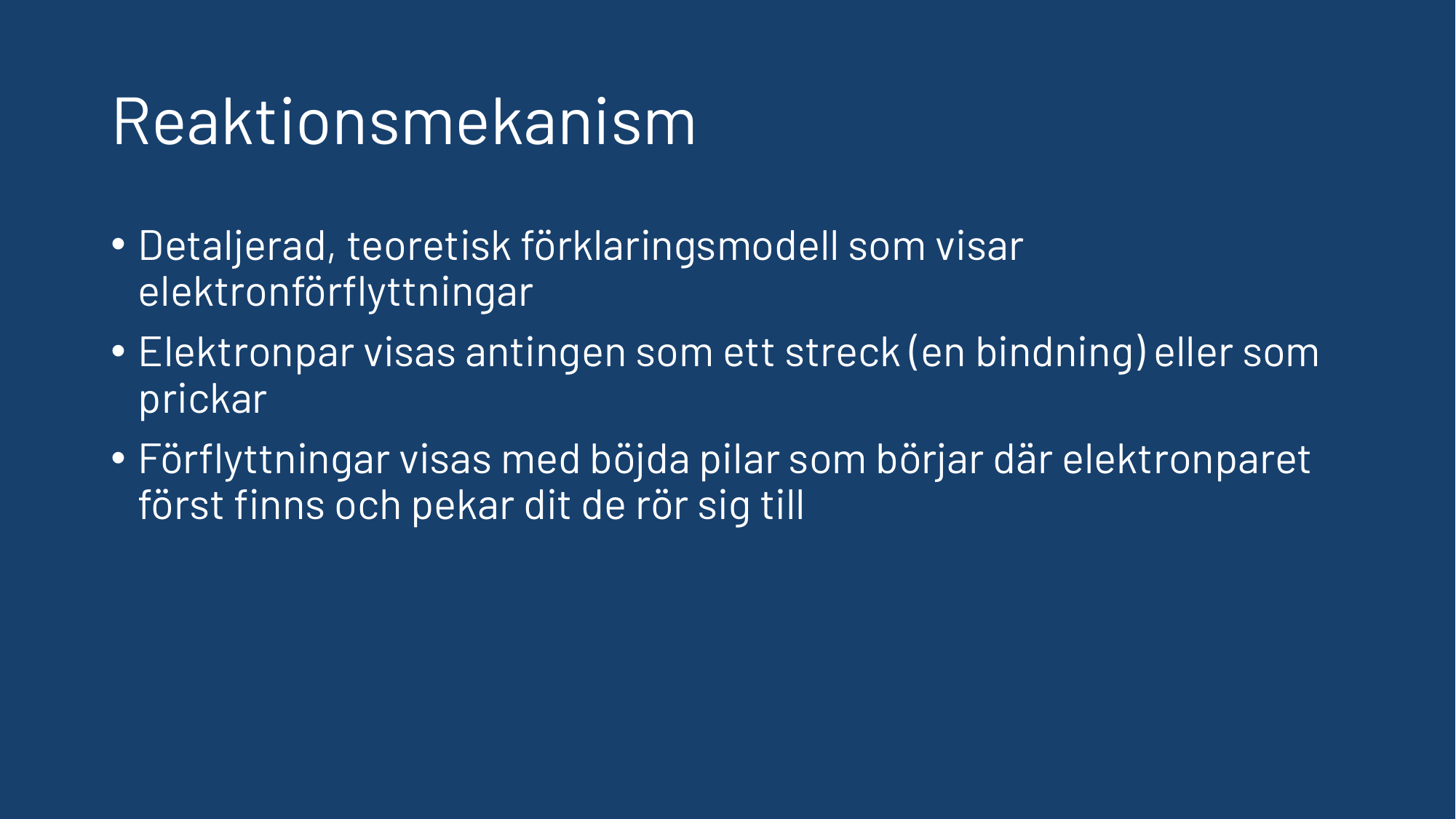

# Reaktionsmekanism
Detaljerad, teoretisk förklaringsmodell som visar elektronförflyttningar
Elektronpar visas antingen som ett streck (en bindning) eller som prickar
Förflyttningar visas med böjda pilar som börjar där elektronparet först finns och pekar dit de rör sig till